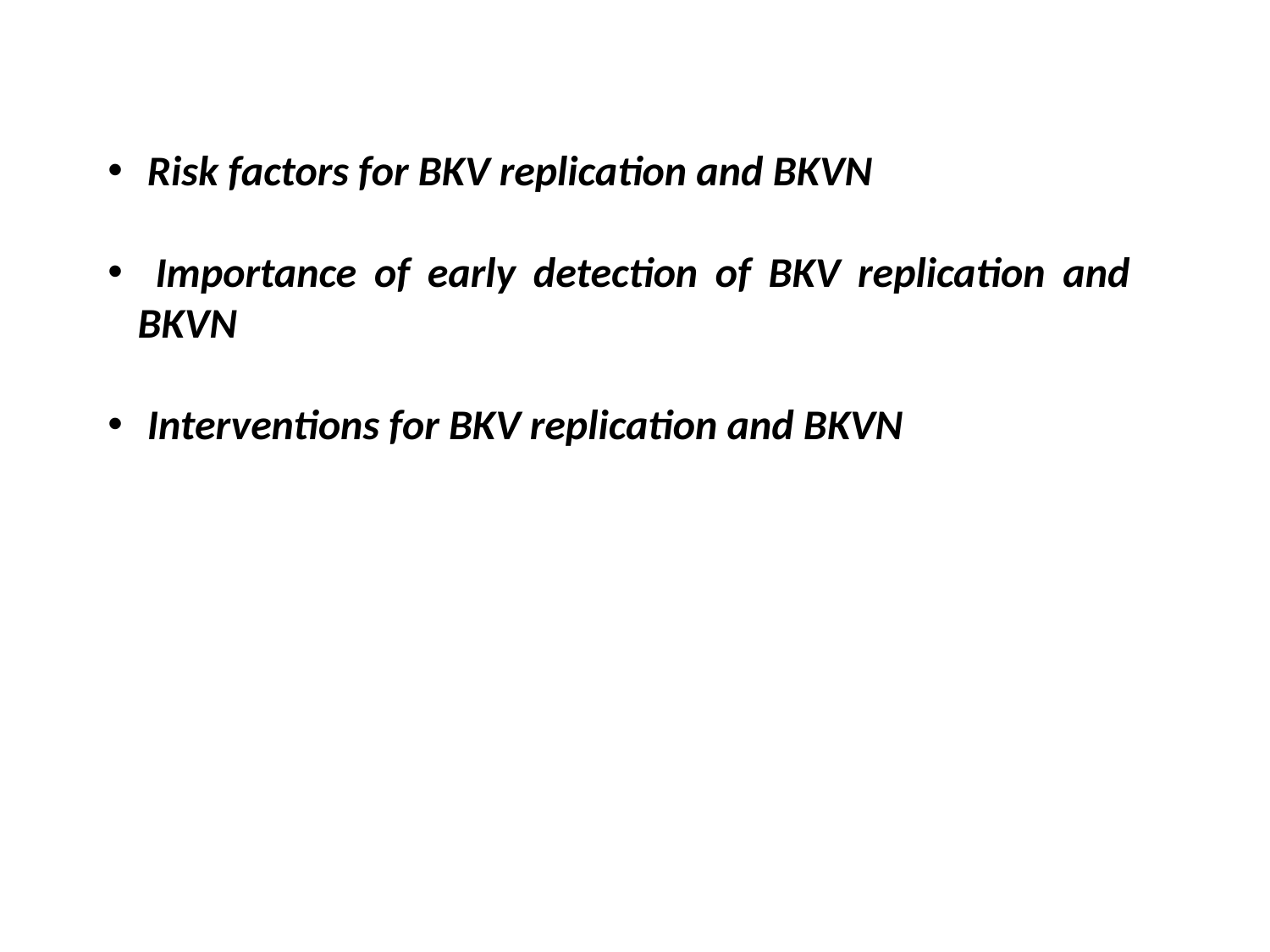

Risk factors for BKV replication and BKVN

 Importance of early detection of BKV replication and BKVN

 Interventions for BKV replication and BKVN